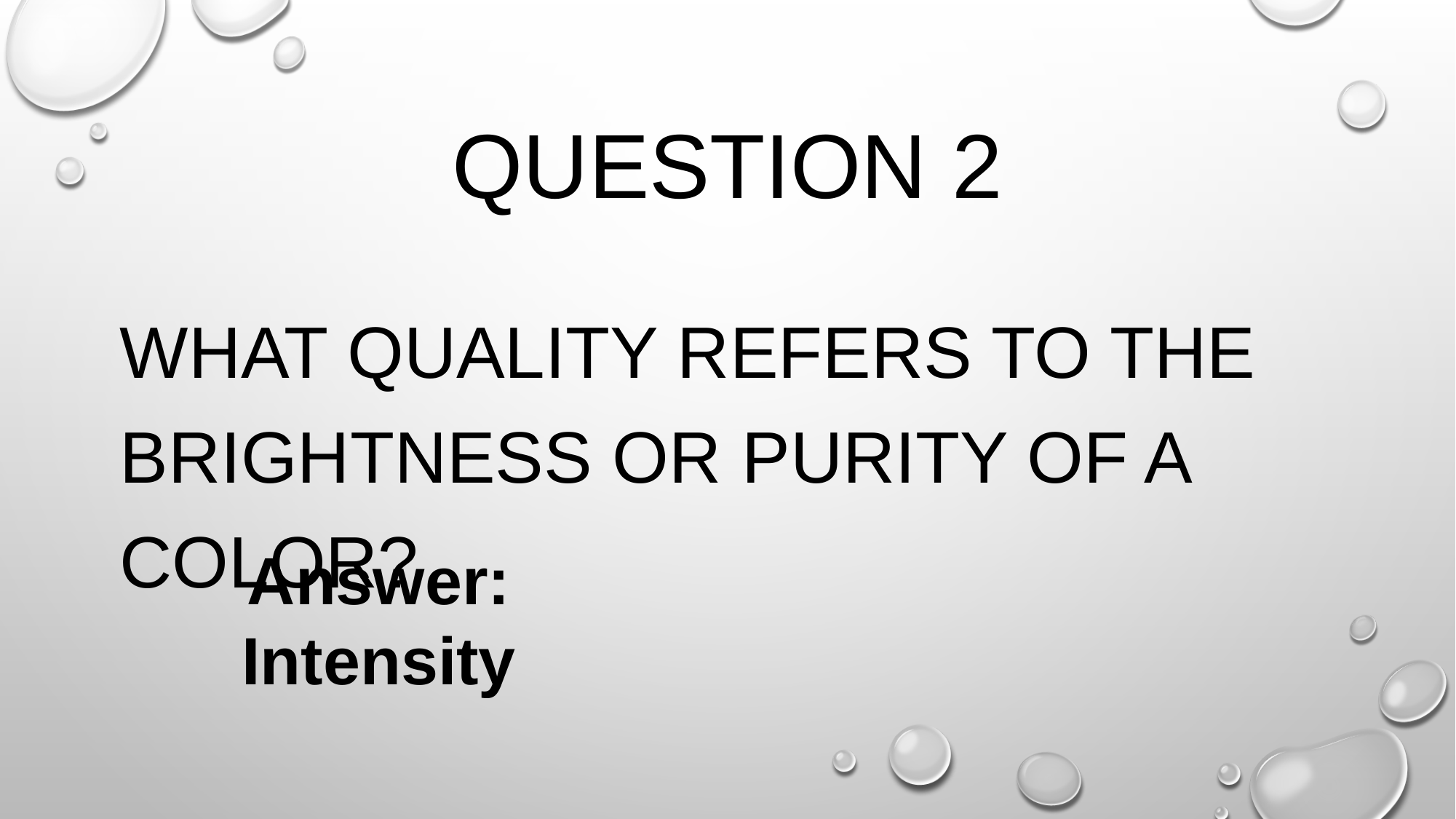

# Question 2
WHAT QUALIty refers to the brightness or purity of a color?
Answer: Intensity